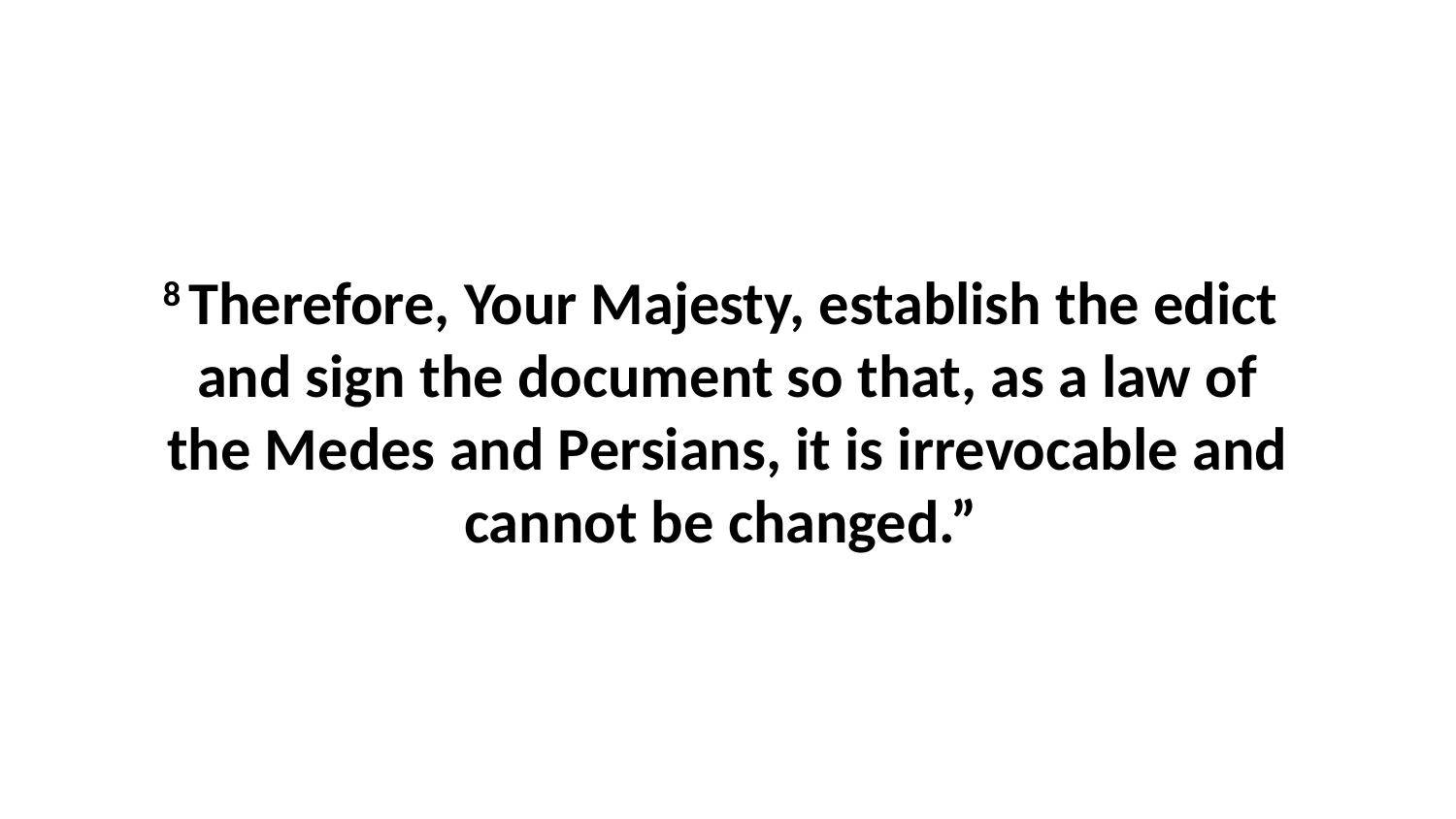

8 Therefore, Your Majesty, establish the edict  and sign the document so that, as a law of the Medes and Persians, it is irrevocable and cannot be changed.”